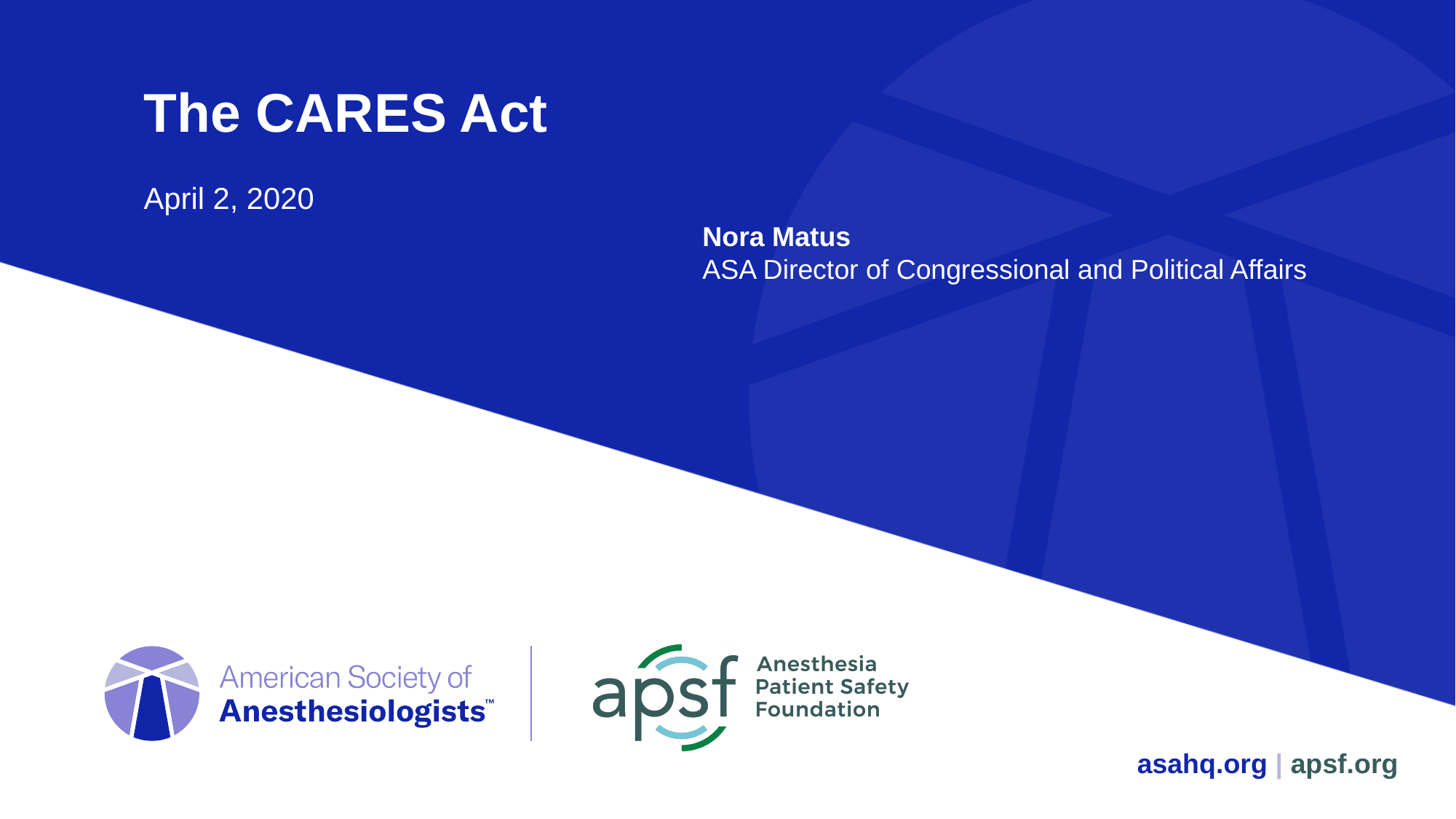

# The CARES Act
April 2, 2020
Nora Matus
ASA Director of Congressional and Political Affairs